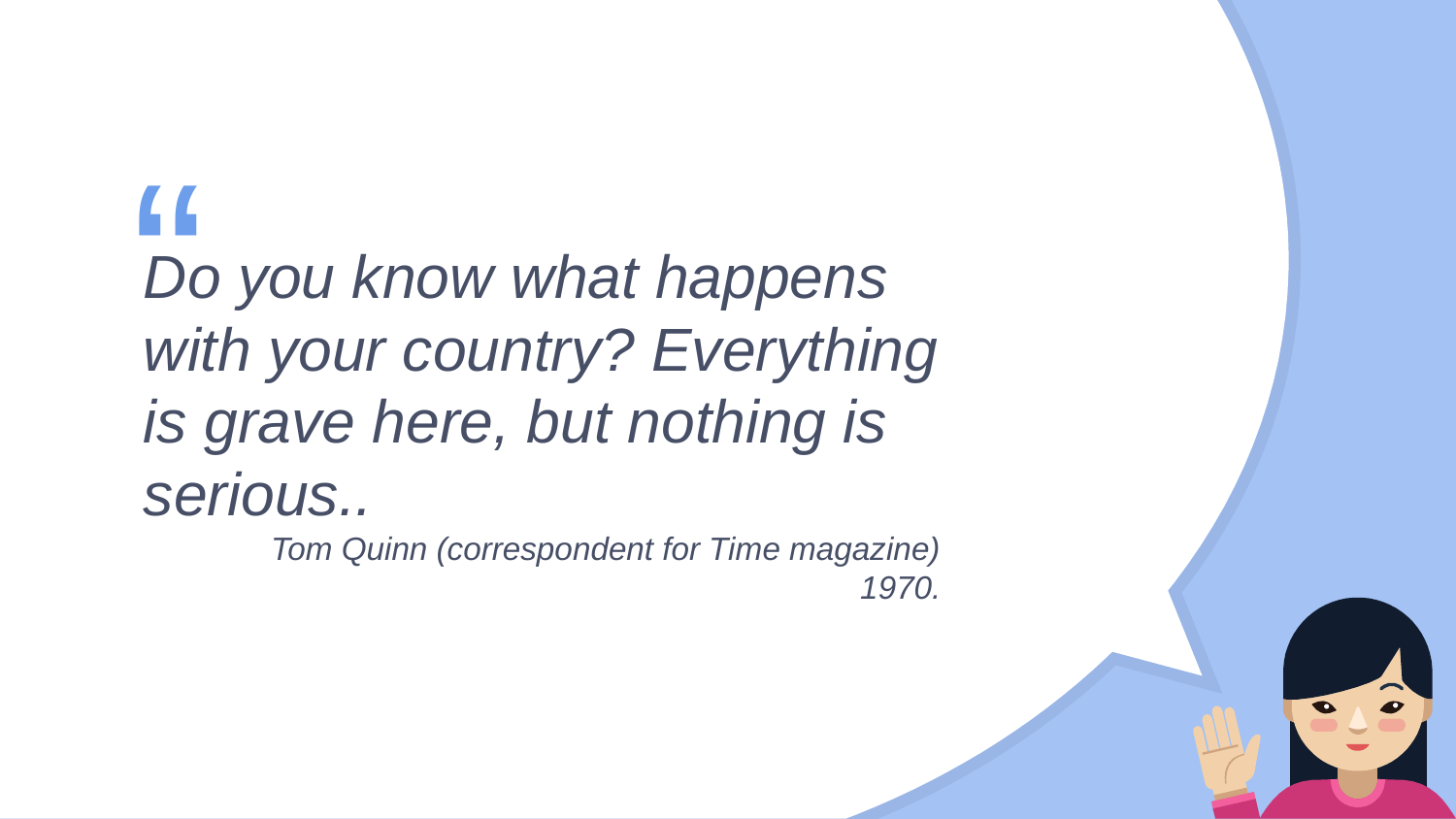

Do you know what happens with your country? Everything is grave here, but nothing is serious..
Tom Quinn (correspondent for Time magazine)
1970.